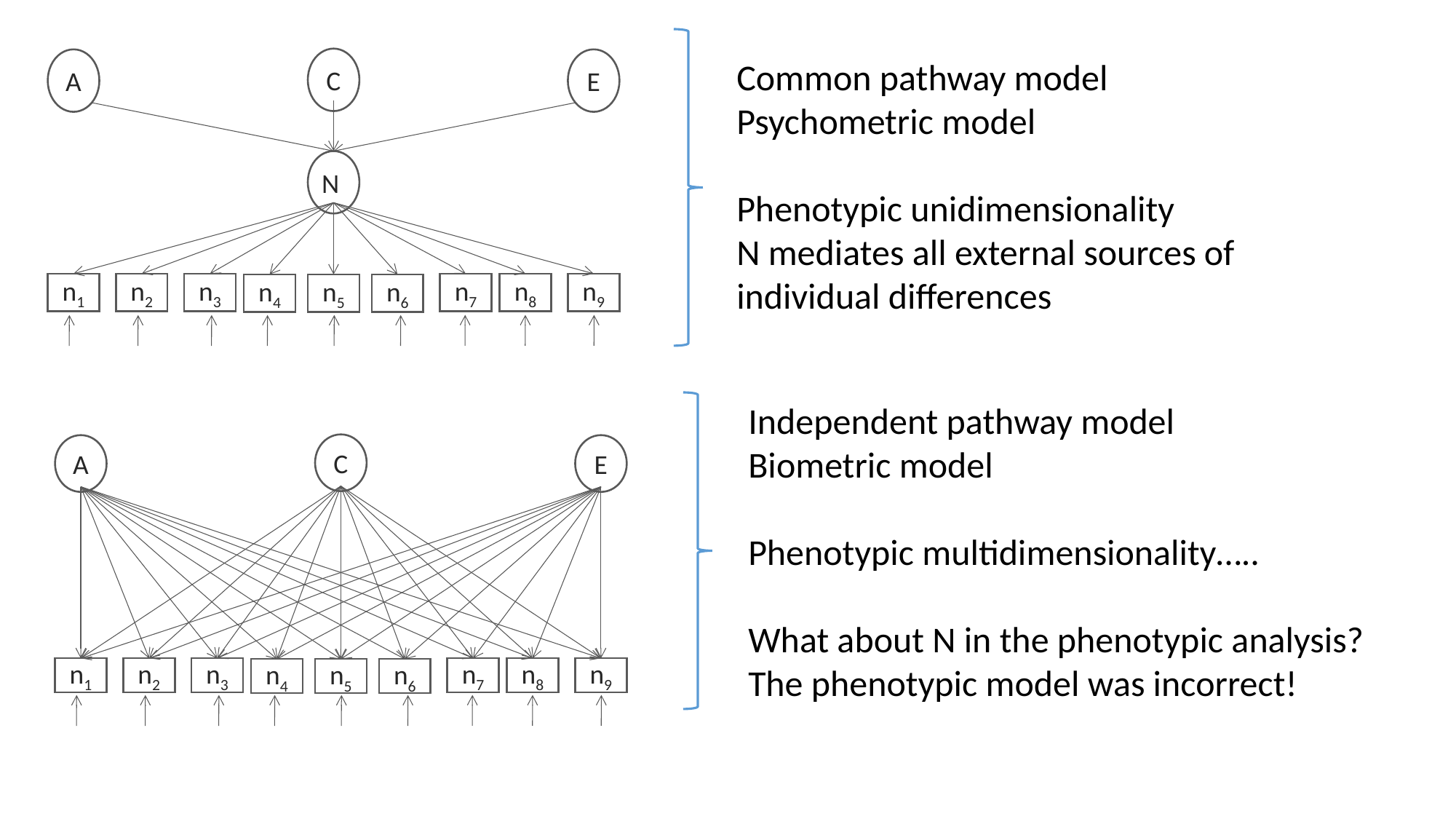

C
Common pathway model
Psychometric model

Phenotypic unidimensionality
N mediates all external sources of individual differences
A
E
N
n1
n2
n3
n7
n8
n9
n4
n5
n6

Independent pathway model
Biometric model

Phenotypic multidimensionality…..

What about N in the phenotypic analysis? The phenotypic model was incorrect!
C
A
E
n1
n2
n3
n7
n8
n9
n4
n5
n6